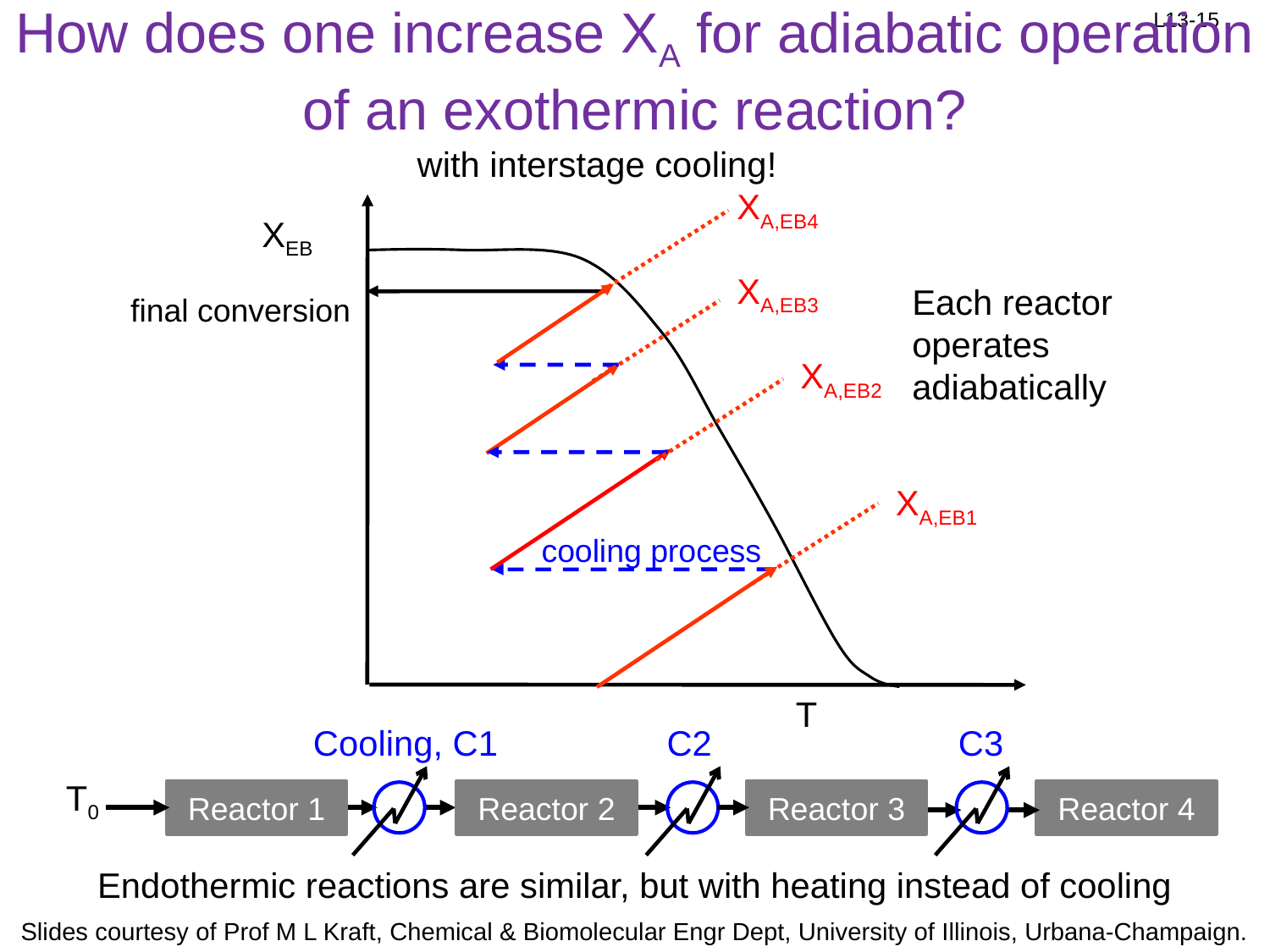

# How does one increase XA for adiabatic operation of an exothermic reaction?
with interstage cooling!
XA,EB4

XEB

T

XA,EB3
final conversion

XA,EB2

XA,EB1

cooling process

Each reactor operates adiabatically
Cooling, C1
C2
C3

T0
Reactor 1
Reactor 2
Reactor 3
Reactor 4

Endothermic reactions are similar, but with heating instead of cooling